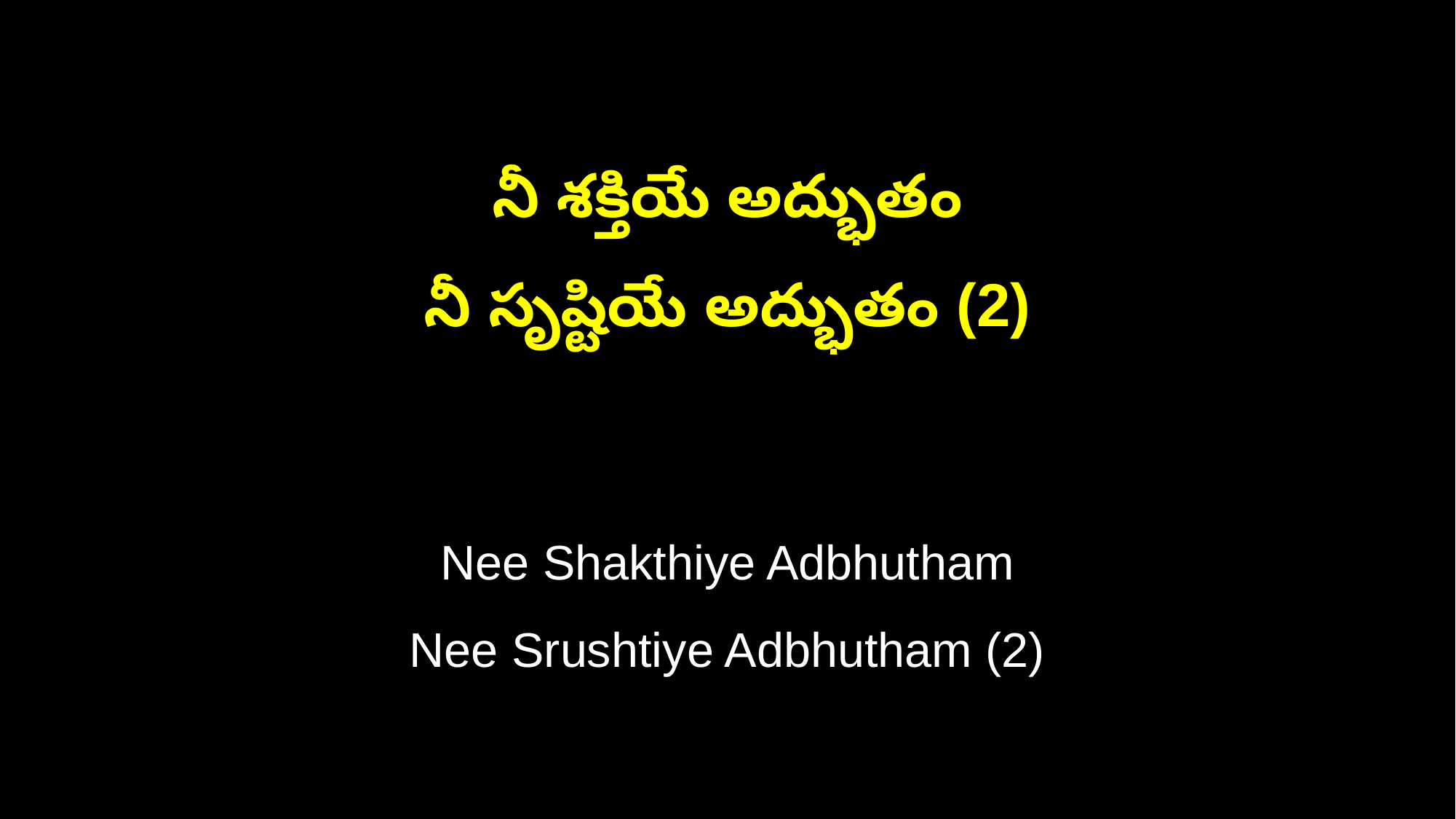

నీ శక్తియే అద్భుతం
నీ సృష్టియే అద్భుతం (2)
Nee Shakthiye Adbhutham
Nee Srushtiye Adbhutham (2)